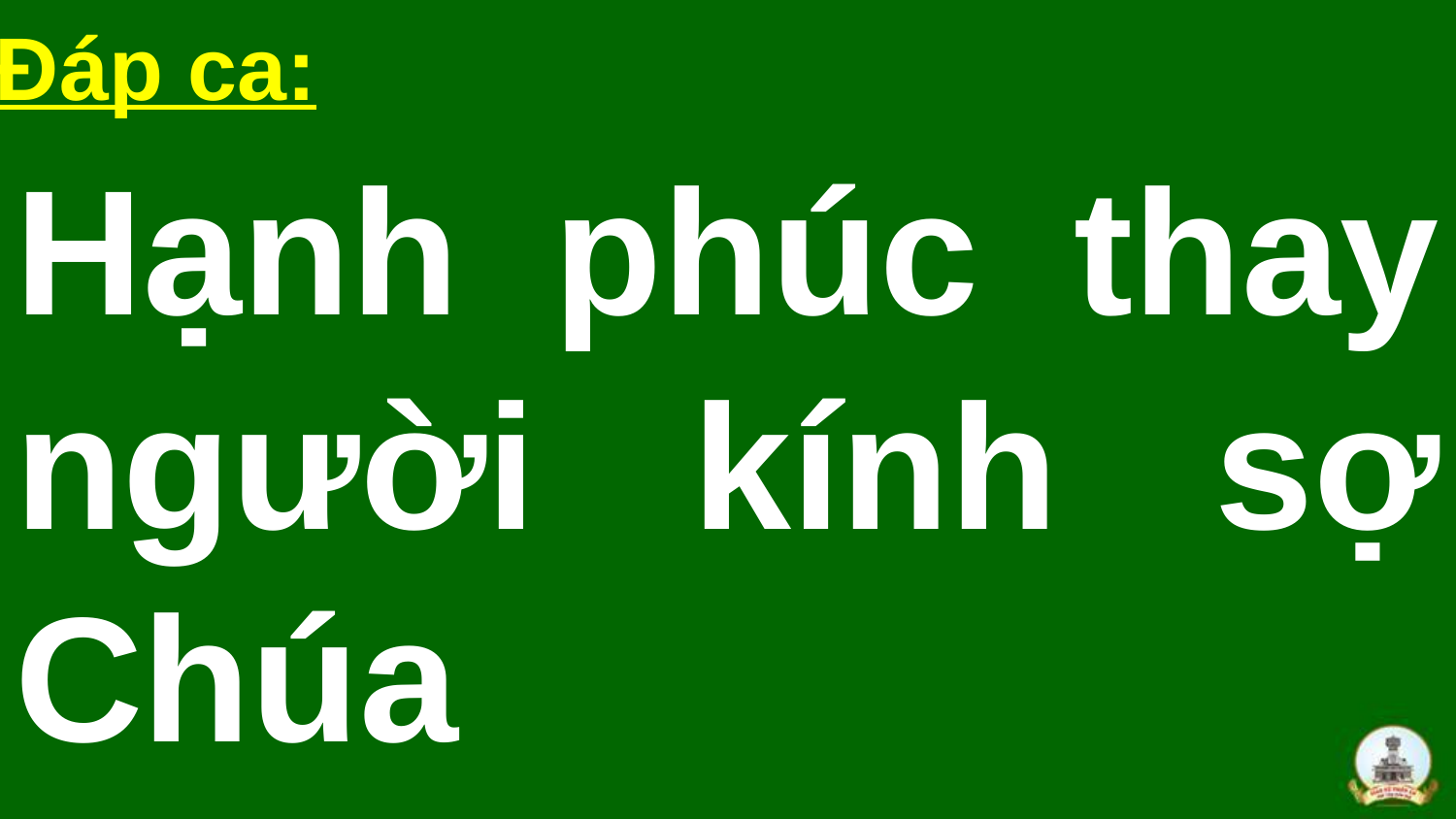

Đáp ca:
Hạnh phúc thay người kính sợ Chúa